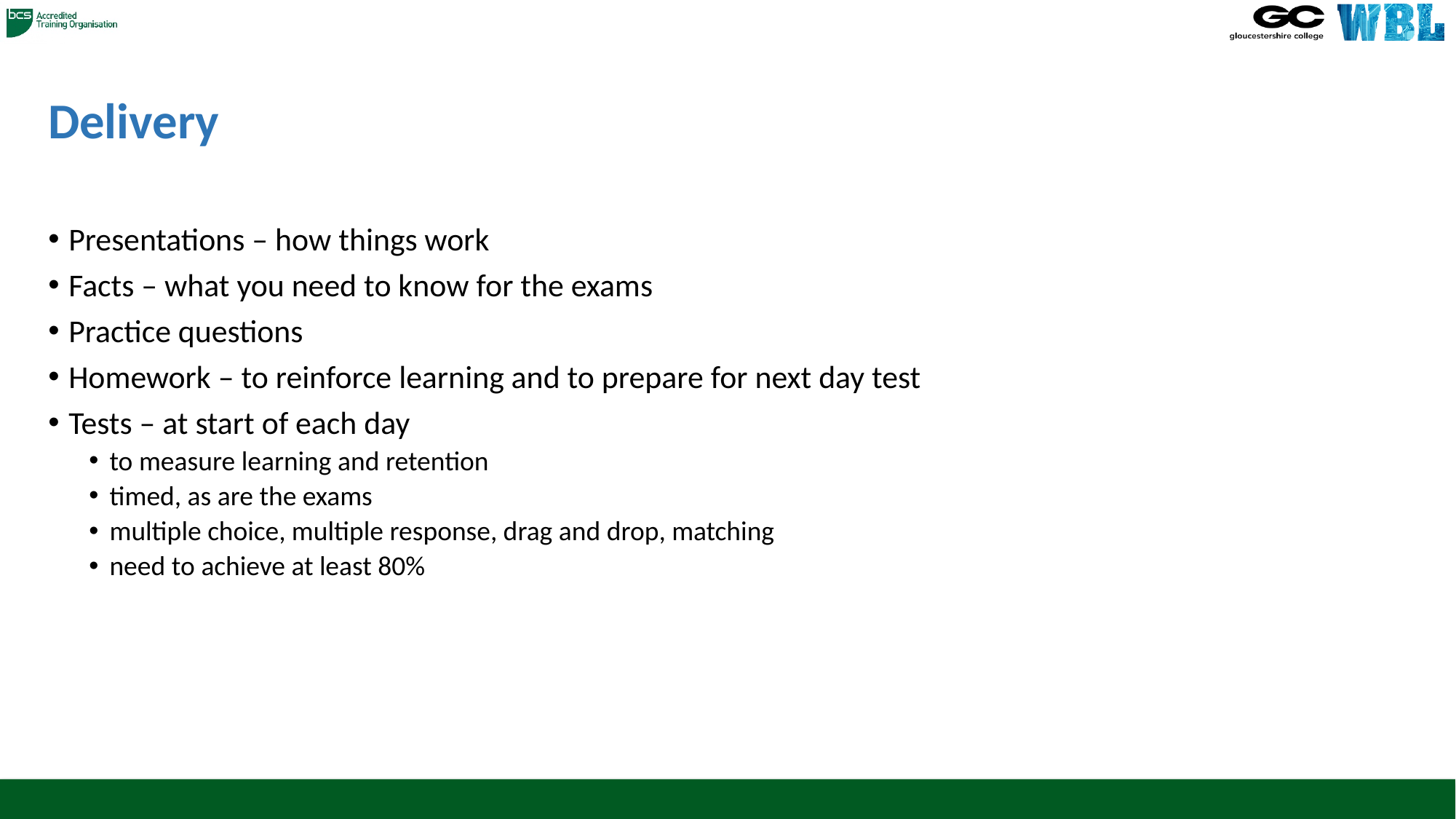

# Delivery
Presentations – how things work
Facts – what you need to know for the exams
Practice questions
Homework – to reinforce learning and to prepare for next day test
Tests – at start of each day
to measure learning and retention
timed, as are the exams
multiple choice, multiple response, drag and drop, matching
need to achieve at least 80%